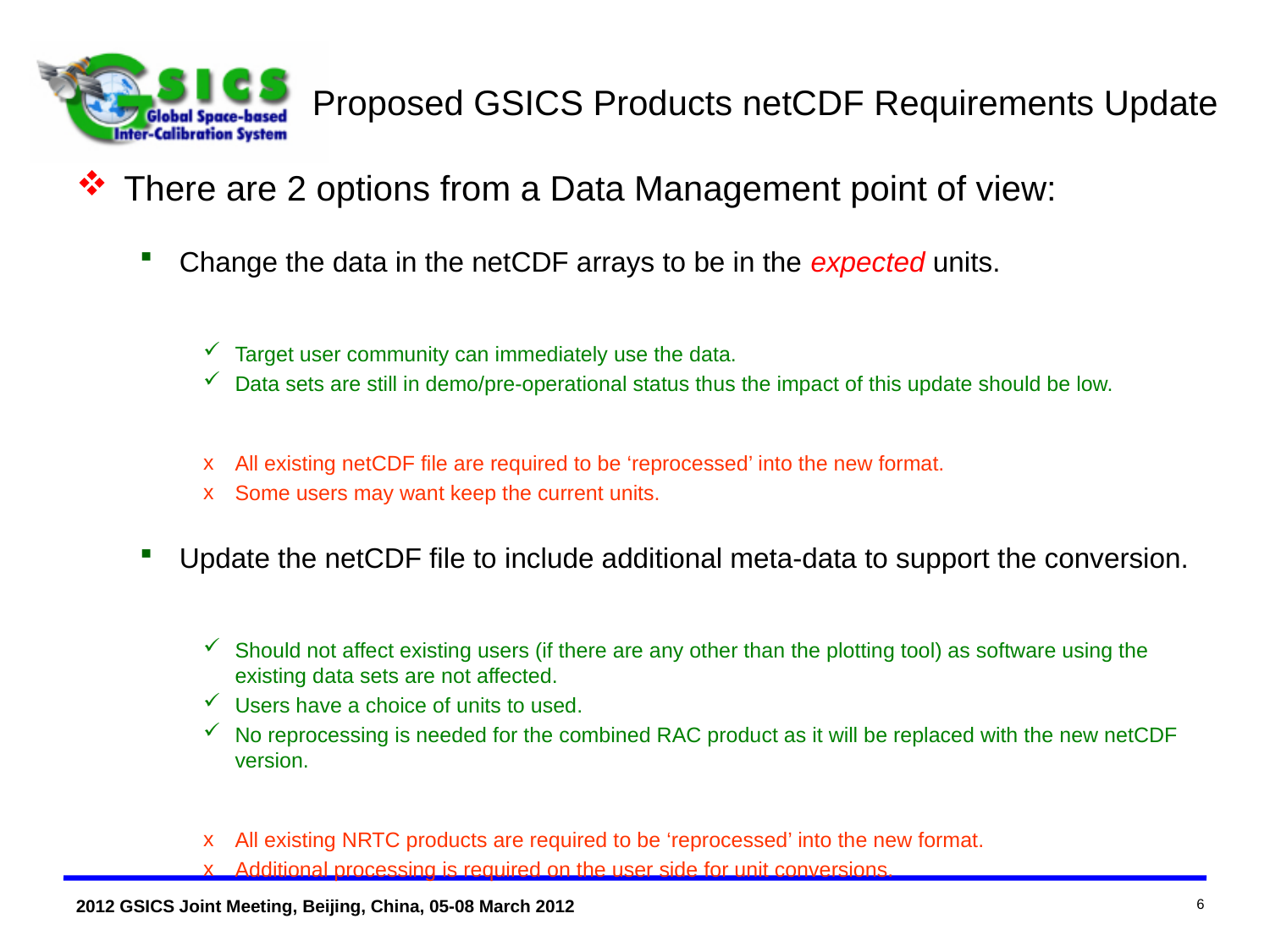

# Proposed GSICS Products netCDF Requirements Update
There are 2 options from a Data Management point of view:

Change the data in the netCDF arrays to be in the expected units.

Target user community can immediately use the data.
Data sets are still in demo/pre-operational status thus the impact of this update should be low.

All existing netCDF file are required to be ‘reprocessed’ into the new format.
Some users may want keep the current units.

Update the netCDF file to include additional meta-data to support the conversion.

Should not affect existing users (if there are any other than the plotting tool) as software using the existing data sets are not affected.
Users have a choice of units to used.
No reprocessing is needed for the combined RAC product as it will be replaced with the new netCDF version.

All existing NRTC products are required to be ‘reprocessed’ into the new format.
Additional processing is required on the user side for unit conversions.

6